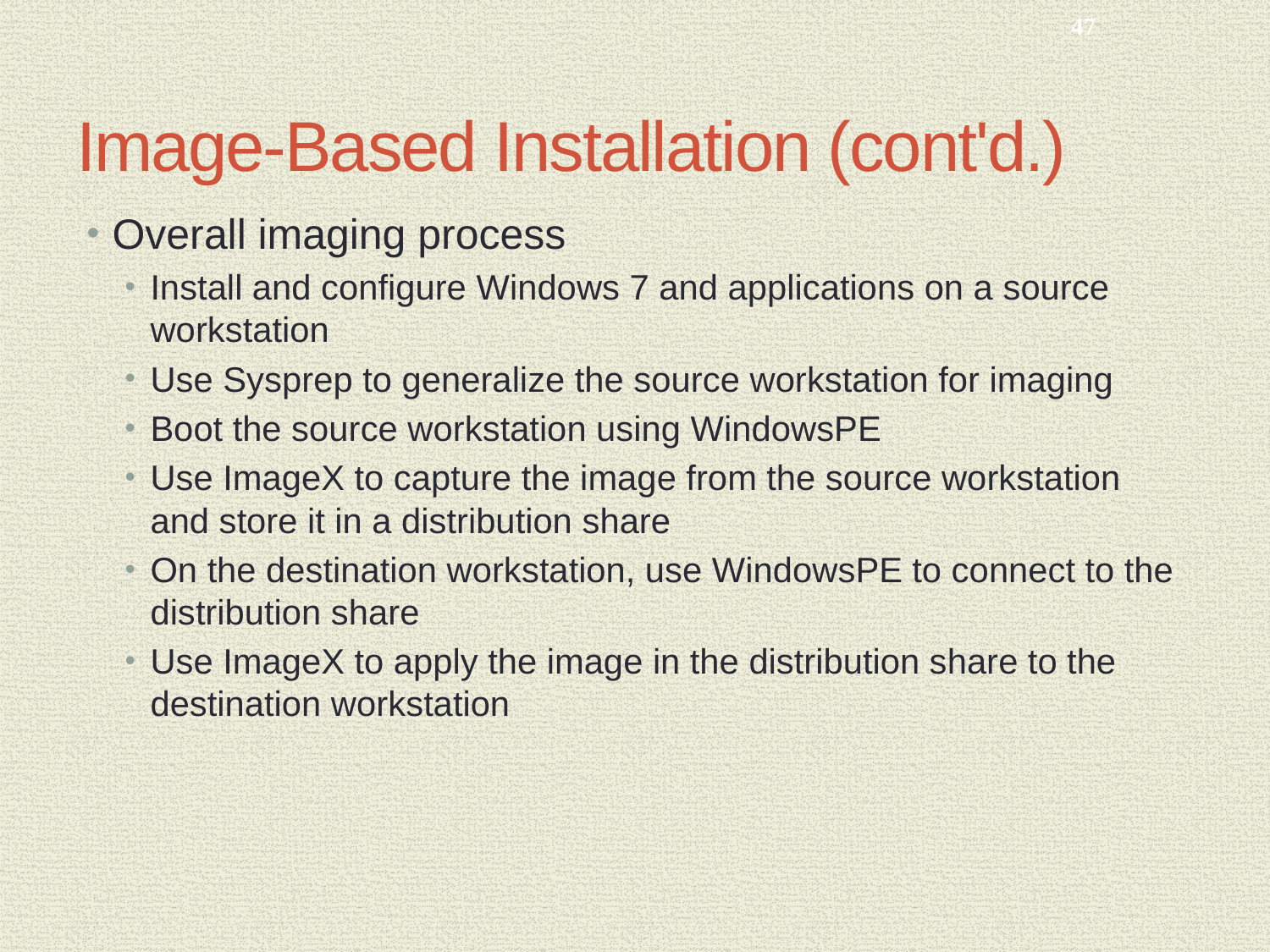

47
# Image-Based Installation (cont'd.)
Overall imaging process
Install and configure Windows 7 and applications on a source workstation
Use Sysprep to generalize the source workstation for imaging
Boot the source workstation using WindowsPE
Use ImageX to capture the image from the source workstation and store it in a distribution share
On the destination workstation, use WindowsPE to connect to the distribution share
Use ImageX to apply the image in the distribution share to the destination workstation